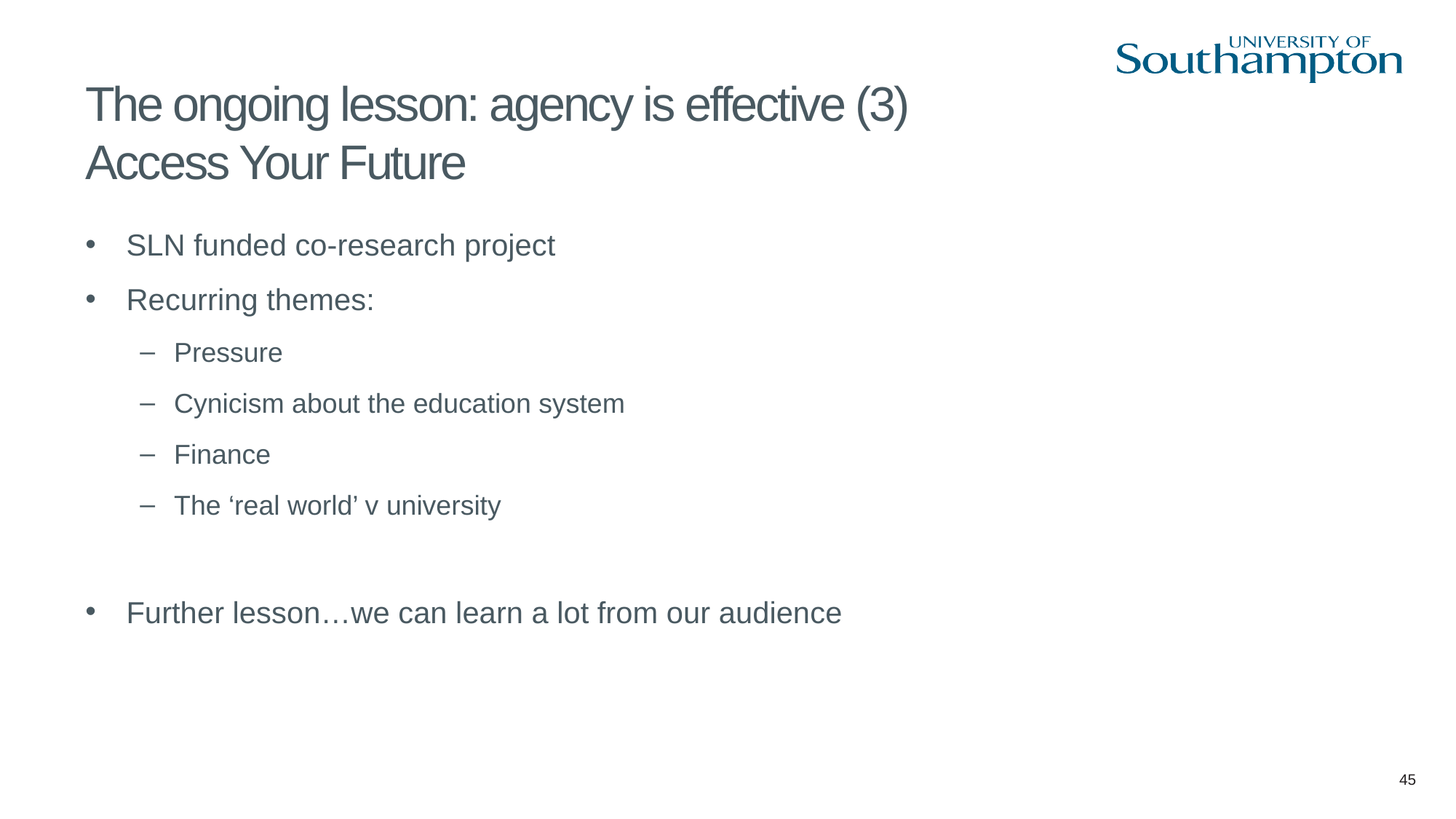

# The ongoing lesson: agency is effective (3) Access Your Future
SLN funded co-research project
Recurring themes:
Pressure
Cynicism about the education system
Finance
The ‘real world’ v university

Further lesson…we can learn a lot from our audience